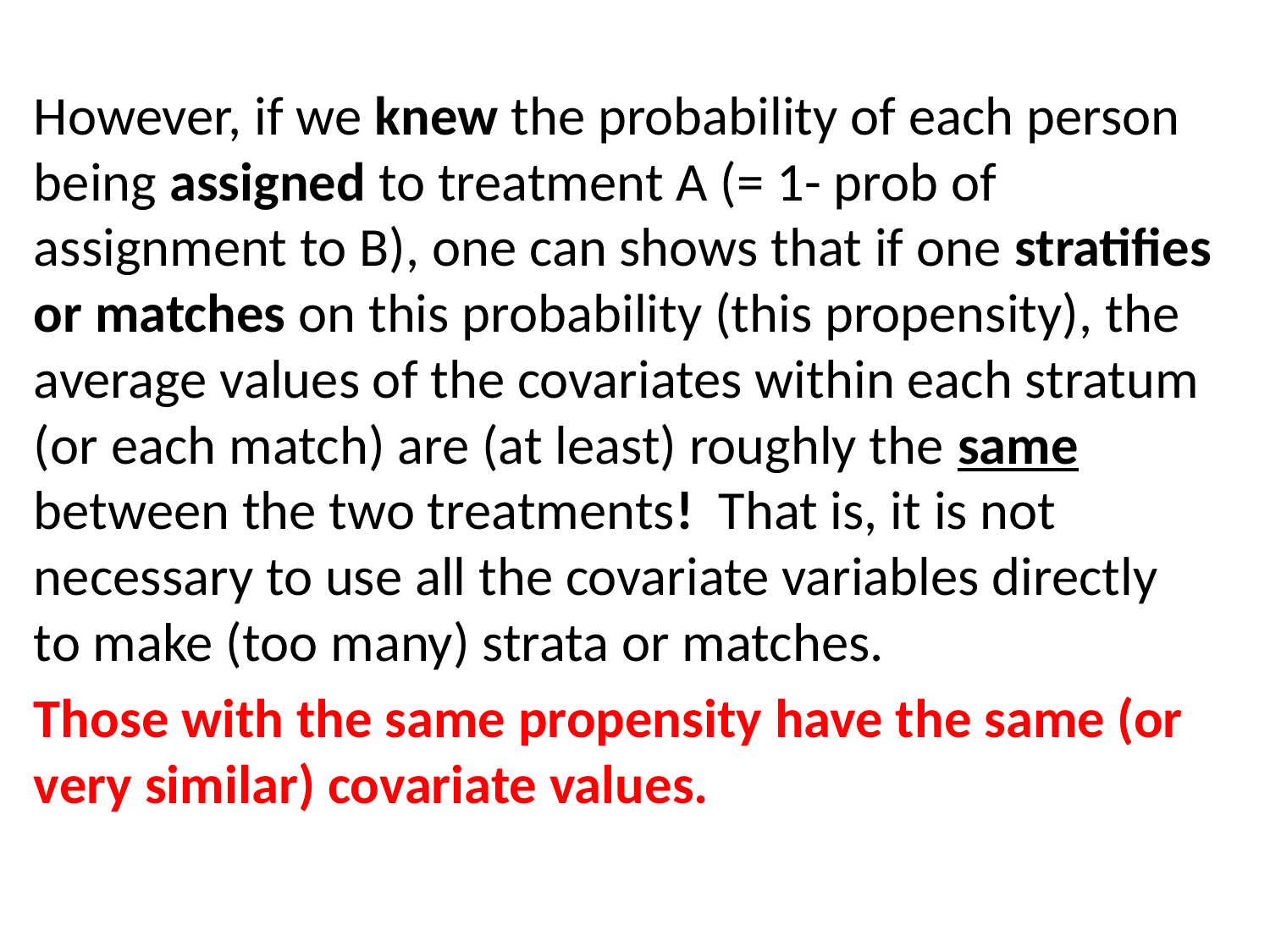

However, if we knew the probability of each person being assigned to treatment A (= 1- prob of assignment to B), one can shows that if one stratifies or matches on this probability (this propensity), the average values of the covariates within each stratum (or each match) are (at least) roughly the same between the two treatments!  That is, it is not necessary to use all the covariate variables directly to make (too many) strata or matches.
Those with the same propensity have the same (or very similar) covariate values.